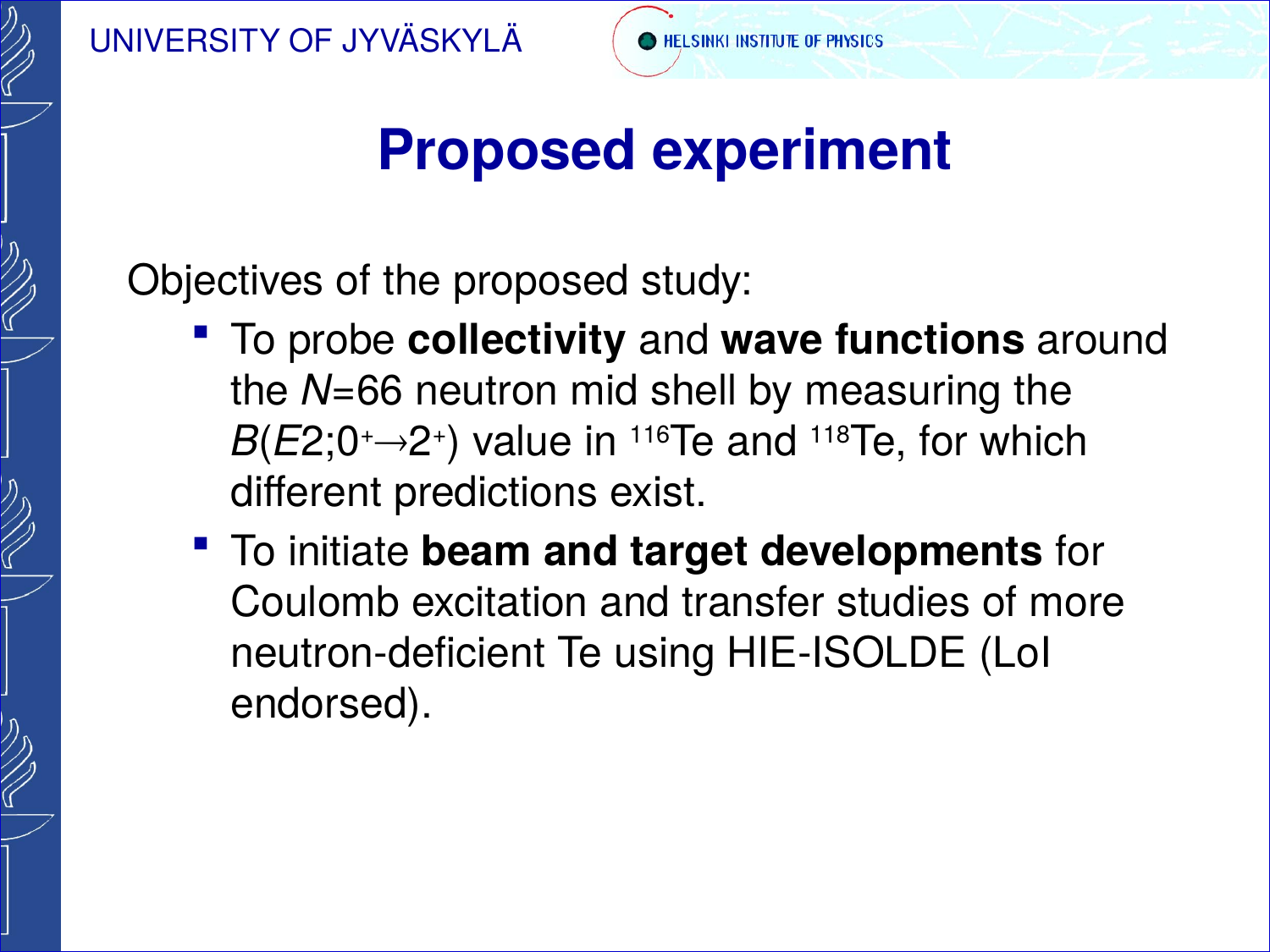

# Proposed experiment
Objectives of the proposed study:
To probe collectivity and wave functions around the N=66 neutron mid shell by measuring the
B(E2;0+→2+) value in 116Te and 118Te, for which different predictions exist.
To initiate beam and target developments for Coulomb excitation and transfer studies of more neutron-deficient Te using HIE-ISOLDE (LoI endorsed).